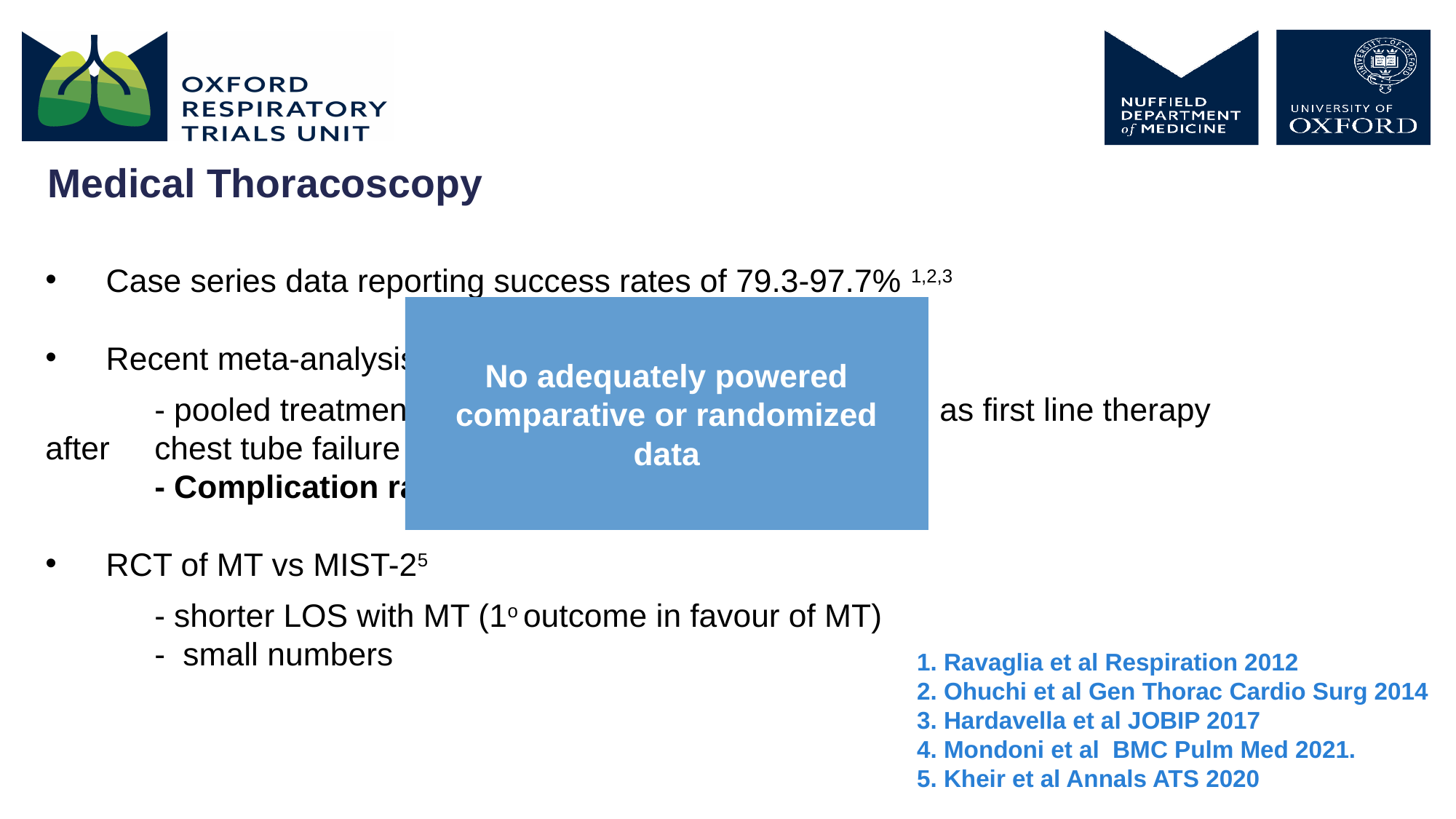

Medical Thoracoscopy
Case series data reporting success rates of 79.3-97.7% 1,2,3

Recent meta-analysis4
	- pooled treatment success rate of 85% when utilized as first line therapy after 	chest tube failure
	- Complication rate 9%

RCT of MT vs MIST-25
	- shorter LOS with MT (1o outcome in favour of MT)
	-  small numbers

No adequately powered comparative or randomized data

1. Ravaglia et al Respiration 2012
2. Ohuchi et al Gen Thorac Cardio Surg 2014
3. Hardavella et al JOBIP 2017
4. Mondoni et al  BMC Pulm Med 2021.
5. Kheir et al Annals ATS 2020